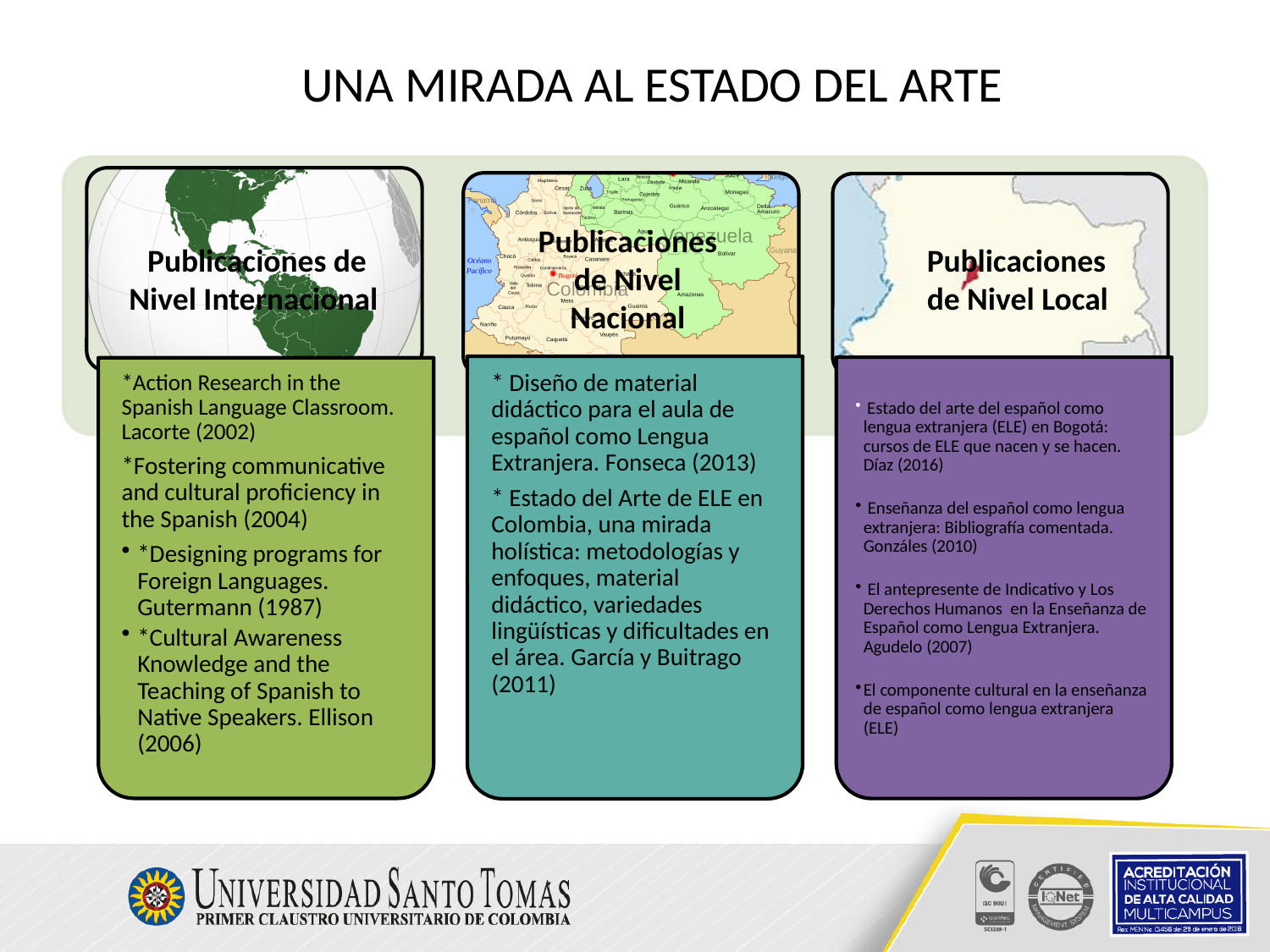

UNA MIRADA AL ESTADO DEL ARTE
*Action Research in the Spanish Language Classroom. Lacorte (2002)
*Fostering communicative and cultural proficiency in the Spanish (2004)
*Designing programs for Foreign Languages. Gutermann (1987)
*Cultural Awareness Knowledge and the Teaching of Spanish to Native Speakers. Ellison (2006)
* Diseño de material didáctico para el aula de español como Lengua Extranjera. Fonseca (2013)
* Estado del Arte de ELE en Colombia, una mirada holística: metodologías y enfoques, material didáctico, variedades lingüísticas y dificultades en el área. García y Buitrago (2011)

 Estado del arte del español como lengua extranjera (ELE) en Bogotá: cursos de ELE que nacen y se hacen. Díaz (2016)

 Enseñanza del español como lengua extranjera: Bibliografía comentada. Gonzáles (2010)

 El antepresente de Indicativo y Los Derechos Humanos  en la Enseñanza de Español como Lengua Extranjera. Agudelo (2007)

El componente cultural en la enseñanza de español como lengua extranjera (ELE)
Publicaciones de Nivel Nacional

Publicaciones de Nivel Internacional
Publicaciones de Nivel Local